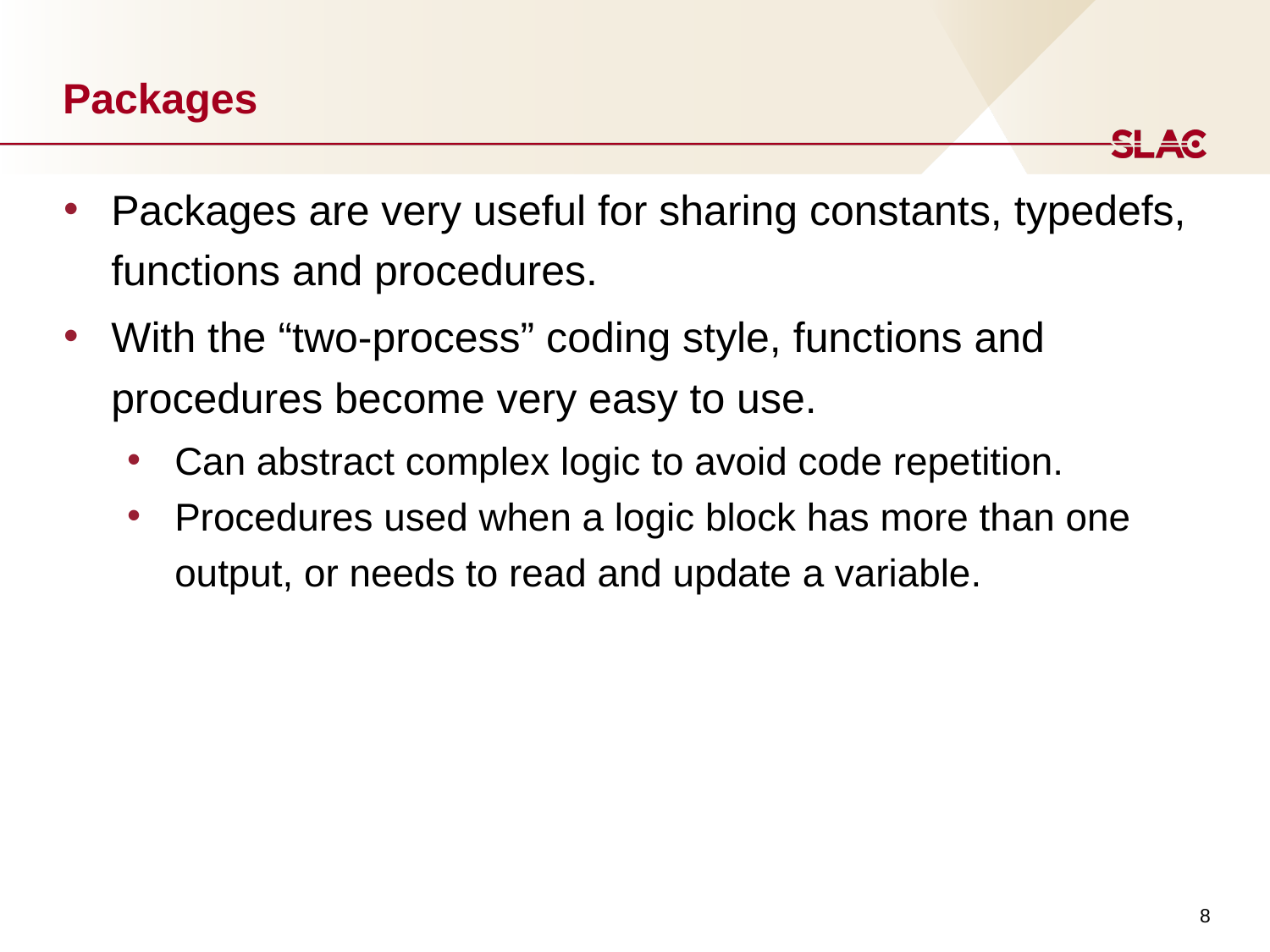

# Packages
Packages are very useful for sharing constants, typedefs, functions and procedures.
With the “two-process” coding style, functions and procedures become very easy to use.
Can abstract complex logic to avoid code repetition.
Procedures used when a logic block has more than one output, or needs to read and update a variable.

8